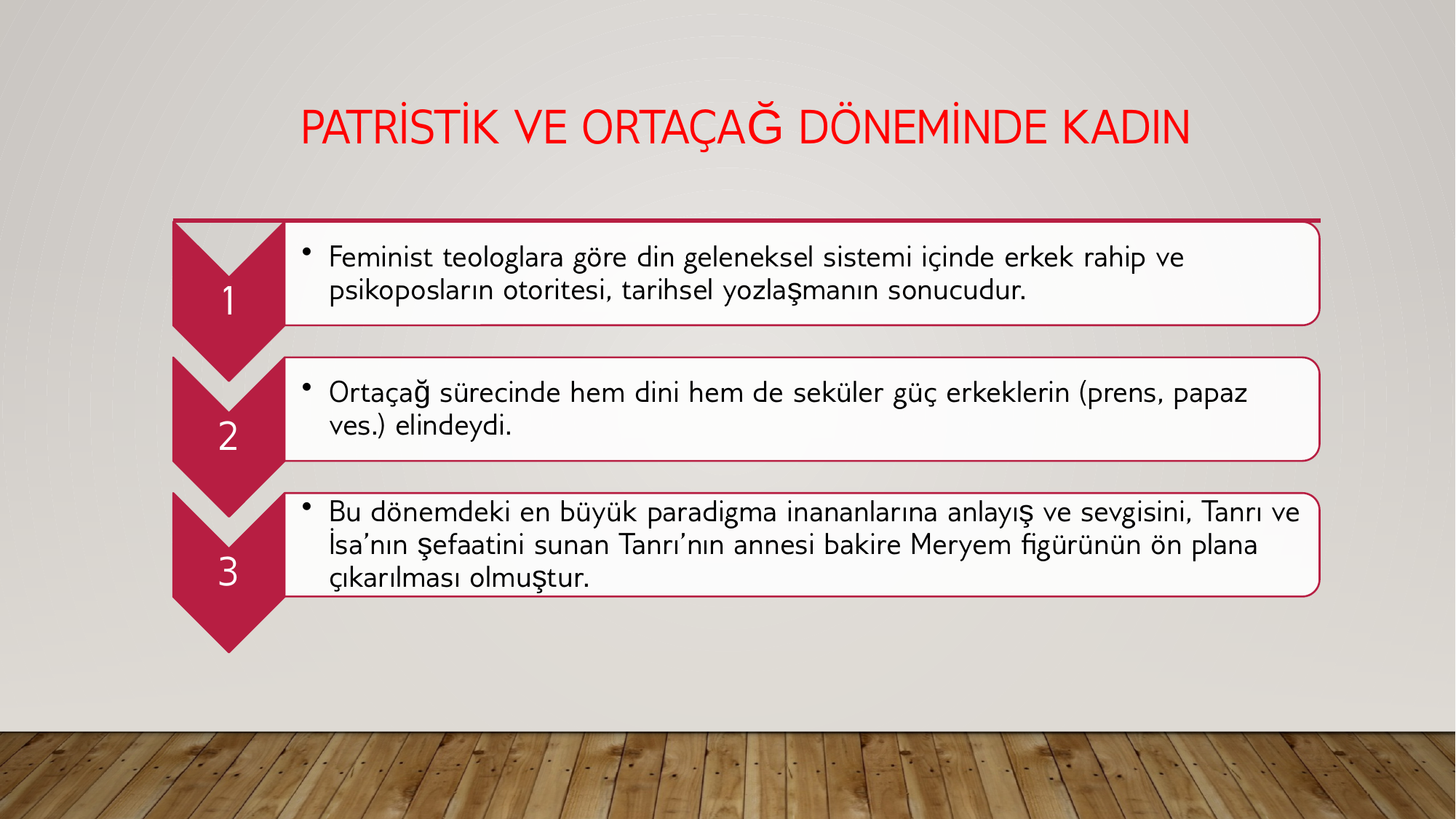

# PATRİSTİK VE ORTAÇAĞ DÖNEMİNDE KADIN
1
Feminist teologlara göre din geleneksel sistemi içinde erkek rahip ve psikoposların otoritesi, tarihsel yozlaşmanın sonucudur.
2
Ortaçağ sürecinde hem dini hem de seküler güç erkeklerin (prens, papaz ves.) elindeydi.
3
Bu dönemdeki en büyük paradigma inananlarına anlayış ve sevgisini, Tanrı ve İsa’nın şefaatini sunan Tanrı’nın annesi bakire Meryem figürünün ön plana çıkarılması olmuştur.